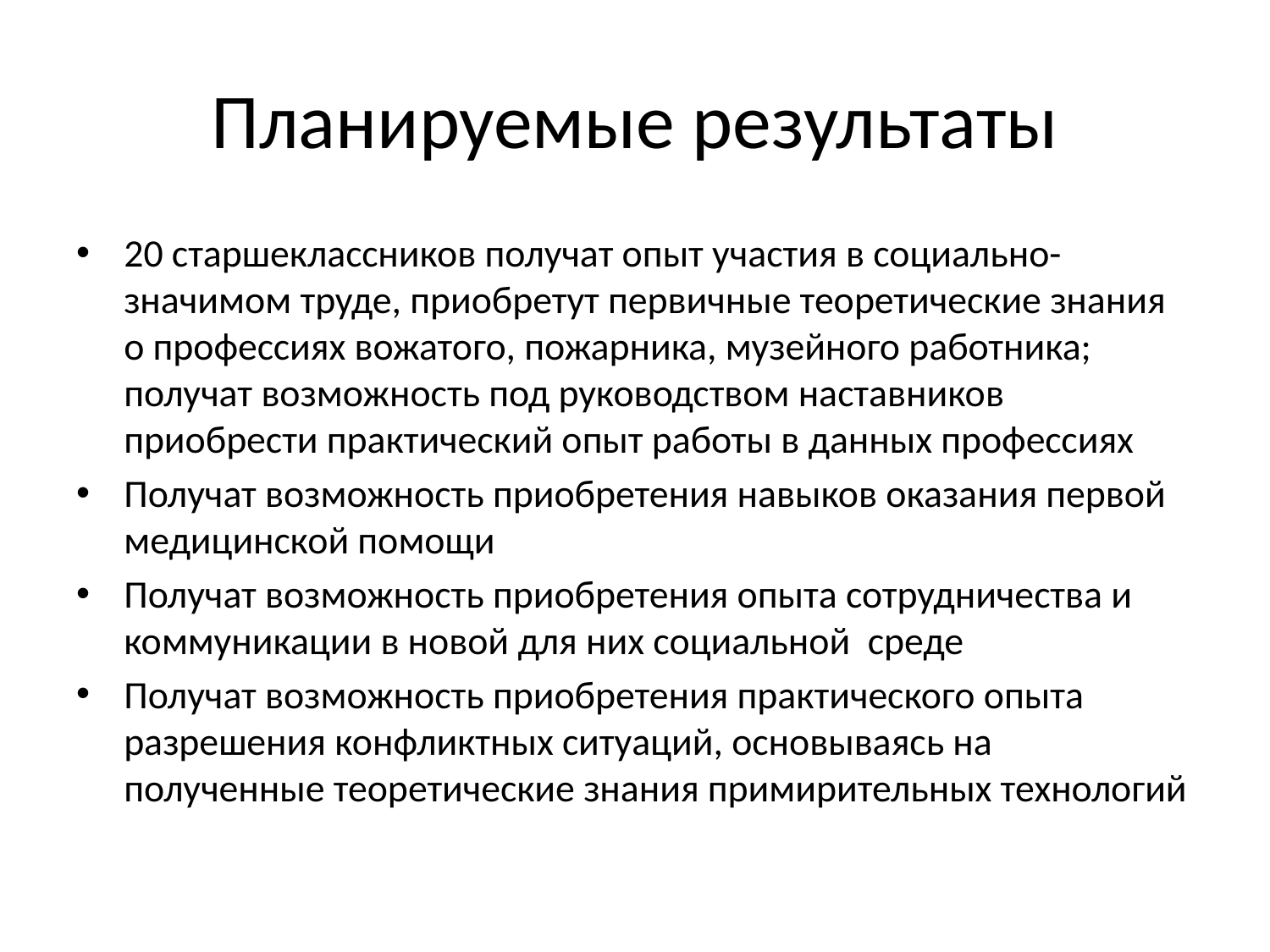

# Планируемые результаты
20 старшеклассников получат опыт участия в социально-значимом труде, приобретут первичные теоретические знания о профессиях вожатого, пожарника, музейного работника; получат возможность под руководством наставников приобрести практический опыт работы в данных профессиях
Получат возможность приобретения навыков оказания первой медицинской помощи
Получат возможность приобретения опыта сотрудничества и коммуникации в новой для них социальной  среде
Получат возможность приобретения практического опыта разрешения конфликтных ситуаций, основываясь на полученные теоретические знания примирительных технологий